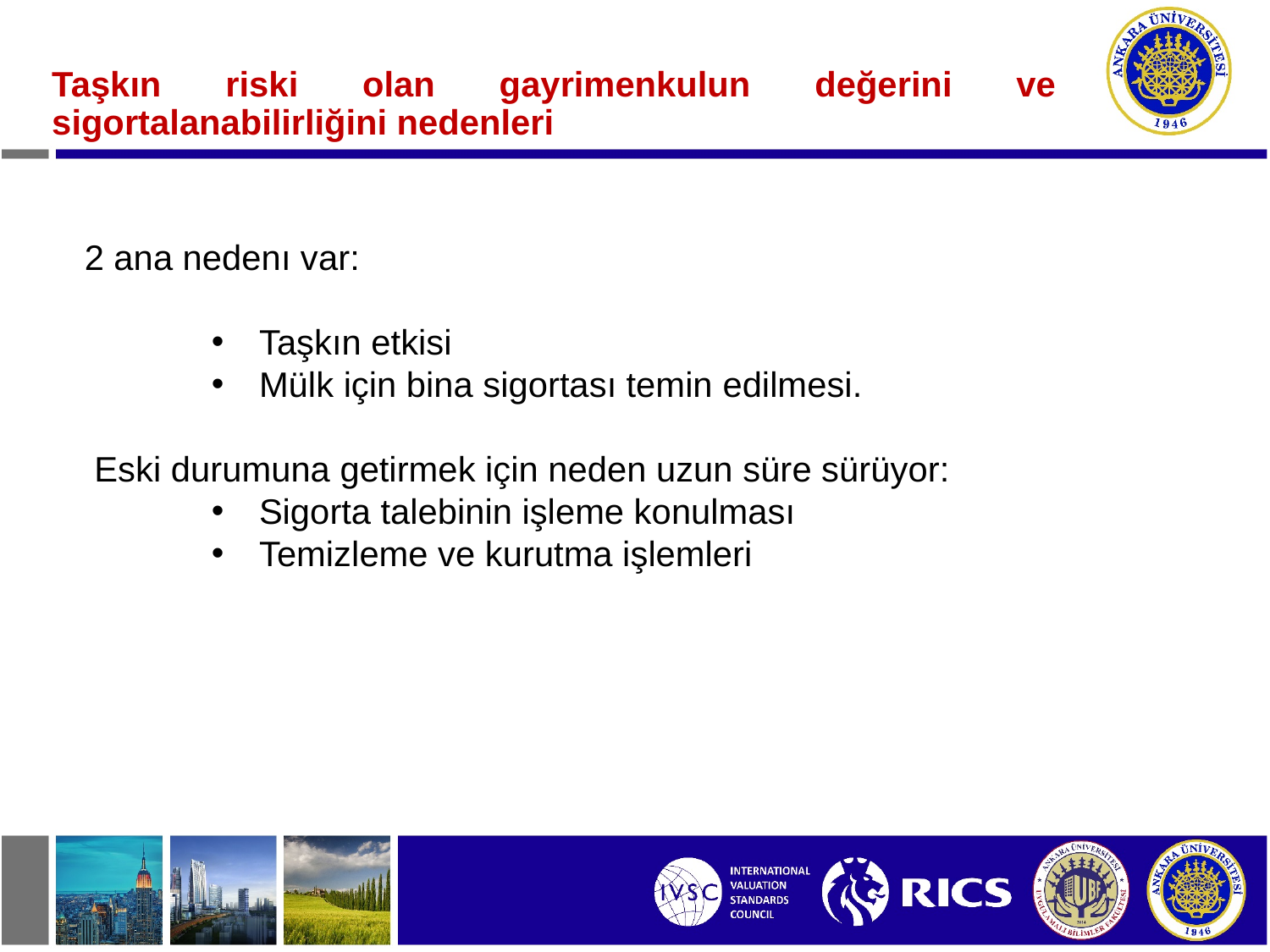

# Taşkın riski olan gayrimenkulun değerini ve sigortalanabilirliğini nedenleri
2 ana nedenı var:

Taşkın etkisi
Mülk için bina sigortası temin edilmesi.

 Eski durumuna getirmek için neden uzun süre sürüyor:
Sigorta talebinin işleme konulması
Temizleme ve kurutma işlemleri